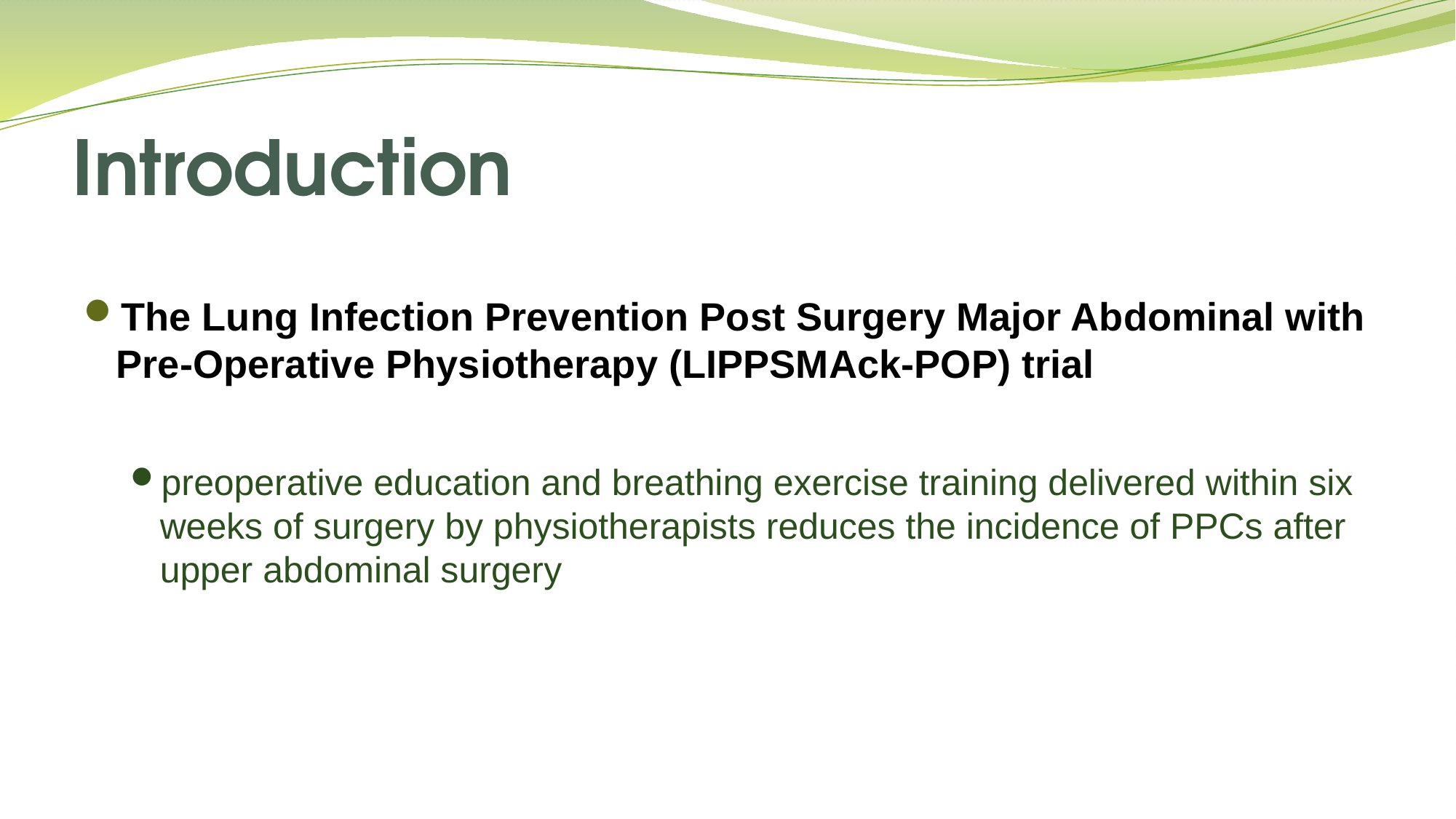

# Introduction
The Lung Infection Prevention Post Surgery Major Abdominal with Pre-Operative Physiotherapy (LIPPSMAck-POP) trial

preoperative education and breathing exercise training delivered within six weeks of surgery by physiotherapists reduces the incidence of PPCs after upper abdominal surgery